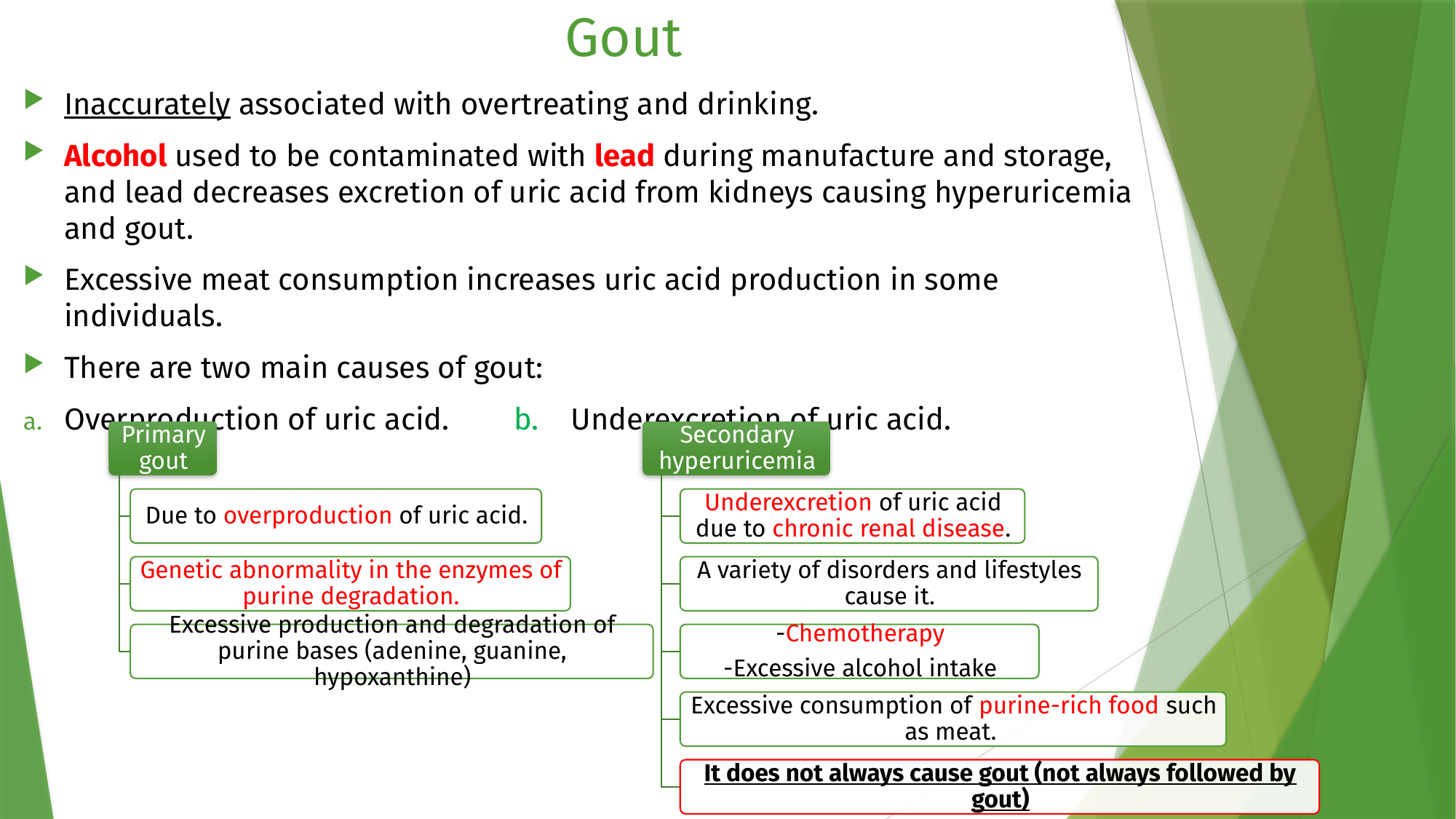

Gout
Inaccurately associated with overtreating and drinking.
Alcohol used to be contaminated with lead during manufacture and storage, and lead decreases excretion of uric acid from kidneys causing hyperuricemia and gout.
Excessive meat consumption increases uric acid production in some individuals.
There are two main causes of gout:
Overproduction of uric acid.        b.    Underexcretion of uric acid.
Primary gout
Due to overproduction of uric acid.
Genetic abnormality in the enzymes of purine degradation.
Excessive production and degradation of purine bases (adenine, guanine, hypoxanthine)
Secondary hyperuricemia
Underexcretion of uric acid due to chronic renal disease.
A variety of disorders and lifestyles cause it.
-Chemotherapy
-Excessive alcohol intake
Excessive consumption of purine-rich food such as meat.
It does not always cause gout (not always followed by gout)